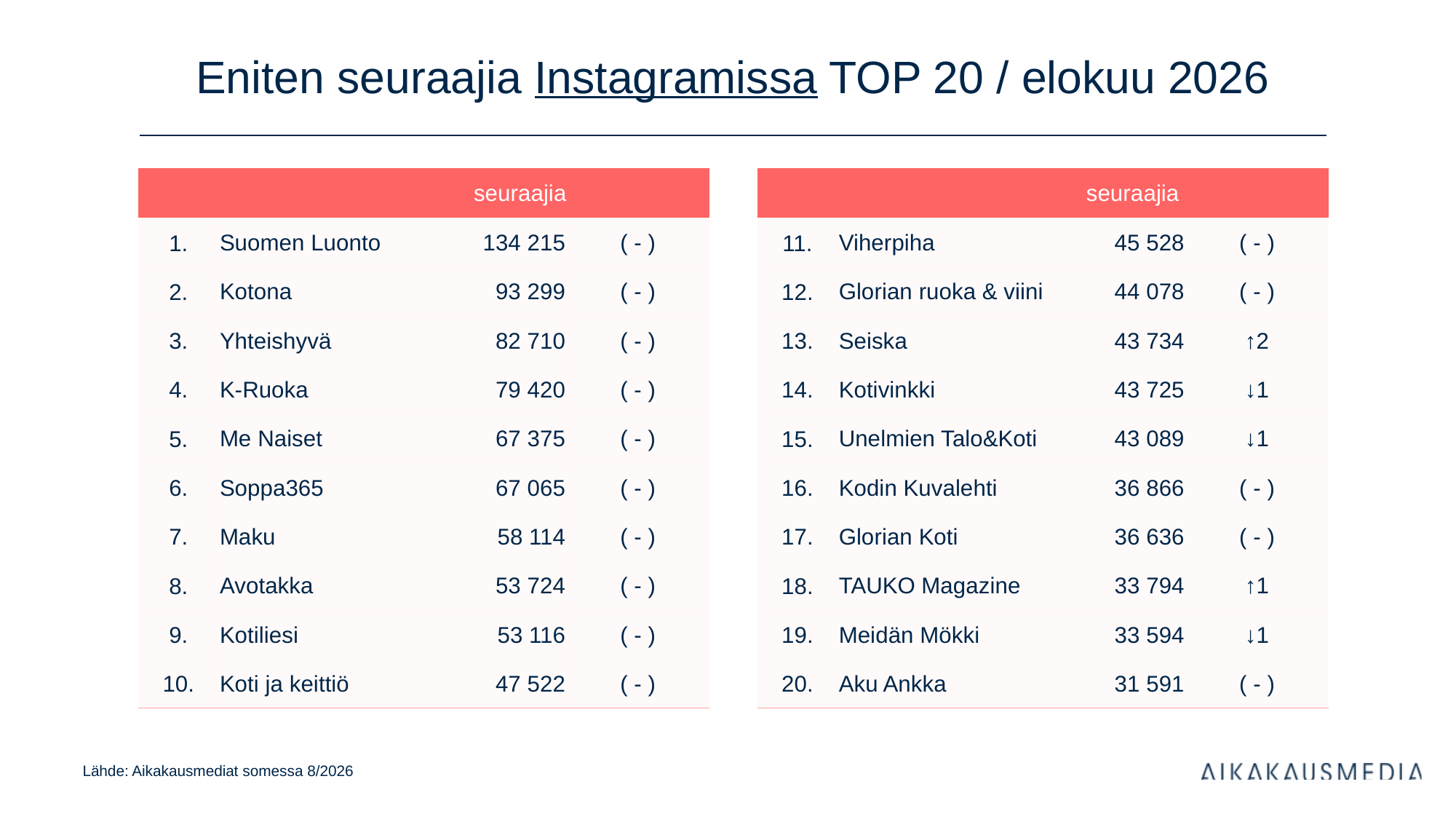

# Eniten seuraajia Instagramissa TOP 20 / elokuu 2026
|  |  | seuraajia |  |
| --- | --- | --- | --- |
| 1. | Suomen Luonto | 134 215 | ( - ) |
| 2. | Kotona | 93 299 | ( - ) |
| 3. | Yhteishyvä | 82 710 | ( - ) |
| 4. | K-Ruoka | 79 420 | ( - ) |
| 5. | Me Naiset | 67 375 | ( - ) |
| 6. | Soppa365 | 67 065 | ( - ) |
| 7. | Maku | 58 114 | ( - ) |
| 8. | Avotakka | 53 724 | ( - ) |
| 9. | Kotiliesi | 53 116 | ( - ) |
| 10. | Koti ja keittiö | 47 522 | ( - ) |
|  |  | seuraajia |  |
| --- | --- | --- | --- |
| 11. | Viherpiha | 45 528 | ( - ) |
| 12. | Glorian ruoka & viini | 44 078 | ( - ) |
| 13. | Seiska | 43 734 | ↑2 |
| 14. | Kotivinkki | 43 725 | ↓1 |
| 15. | Unelmien Talo&Koti | 43 089 | ↓1 |
| 16. | Kodin Kuvalehti | 36 866 | ( - ) |
| 17. | Glorian Koti | 36 636 | ( - ) |
| 18. | TAUKO Magazine | 33 794 | ↑1 |
| 19. | Meidän Mökki | 33 594 | ↓1 |
| 20. | Aku Ankka | 31 591 | ( - ) |